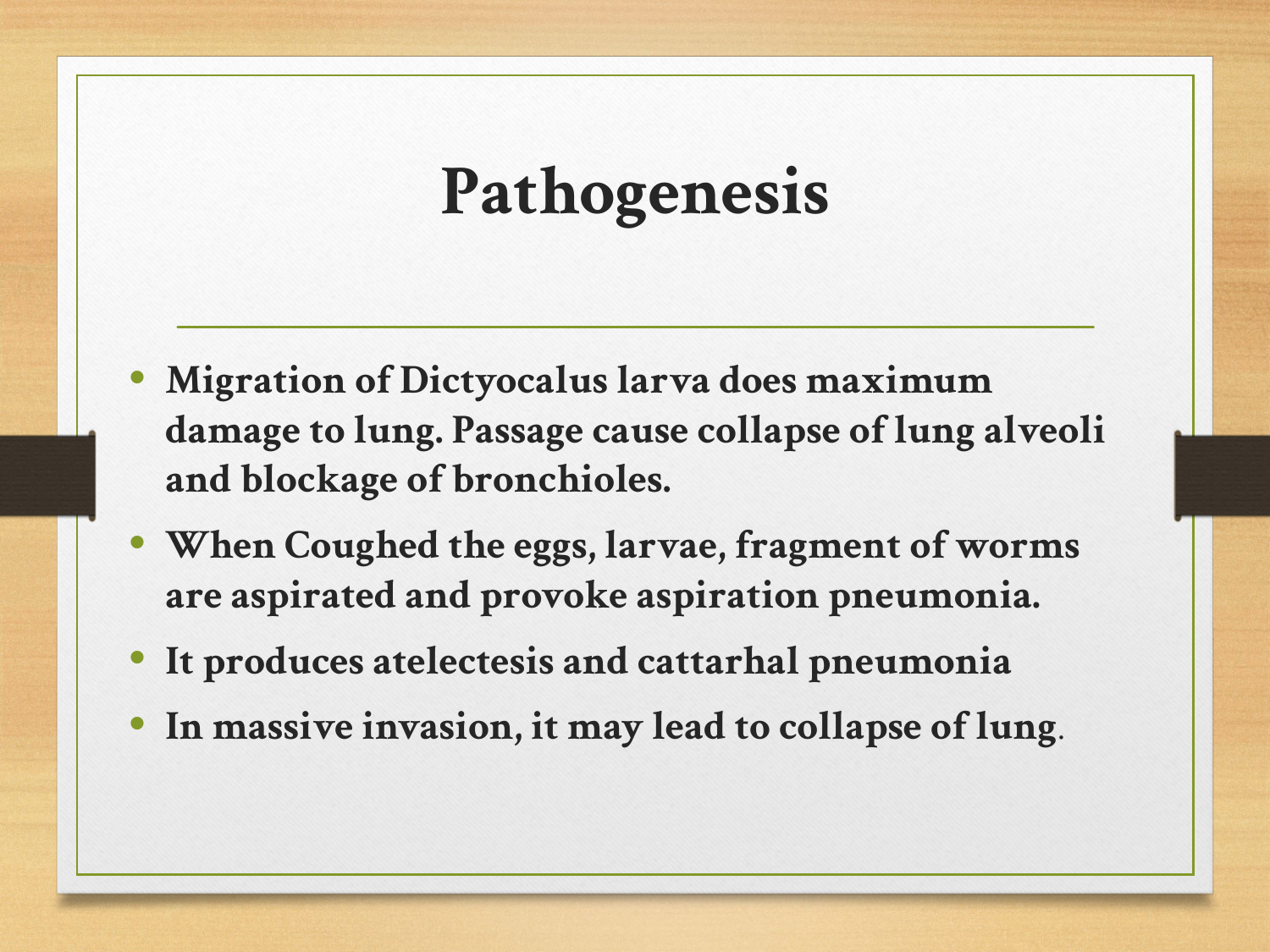

# Pathogenesis
Migration of Dictyocalus larva does maximum damage to lung. Passage cause collapse of lung alveoli and blockage of bronchioles.
When Coughed the eggs, larvae, fragment of worms are aspirated and provoke aspiration pneumonia.
It produces atelectesis and cattarhal pneumonia
In massive invasion, it may lead to collapse of lung.